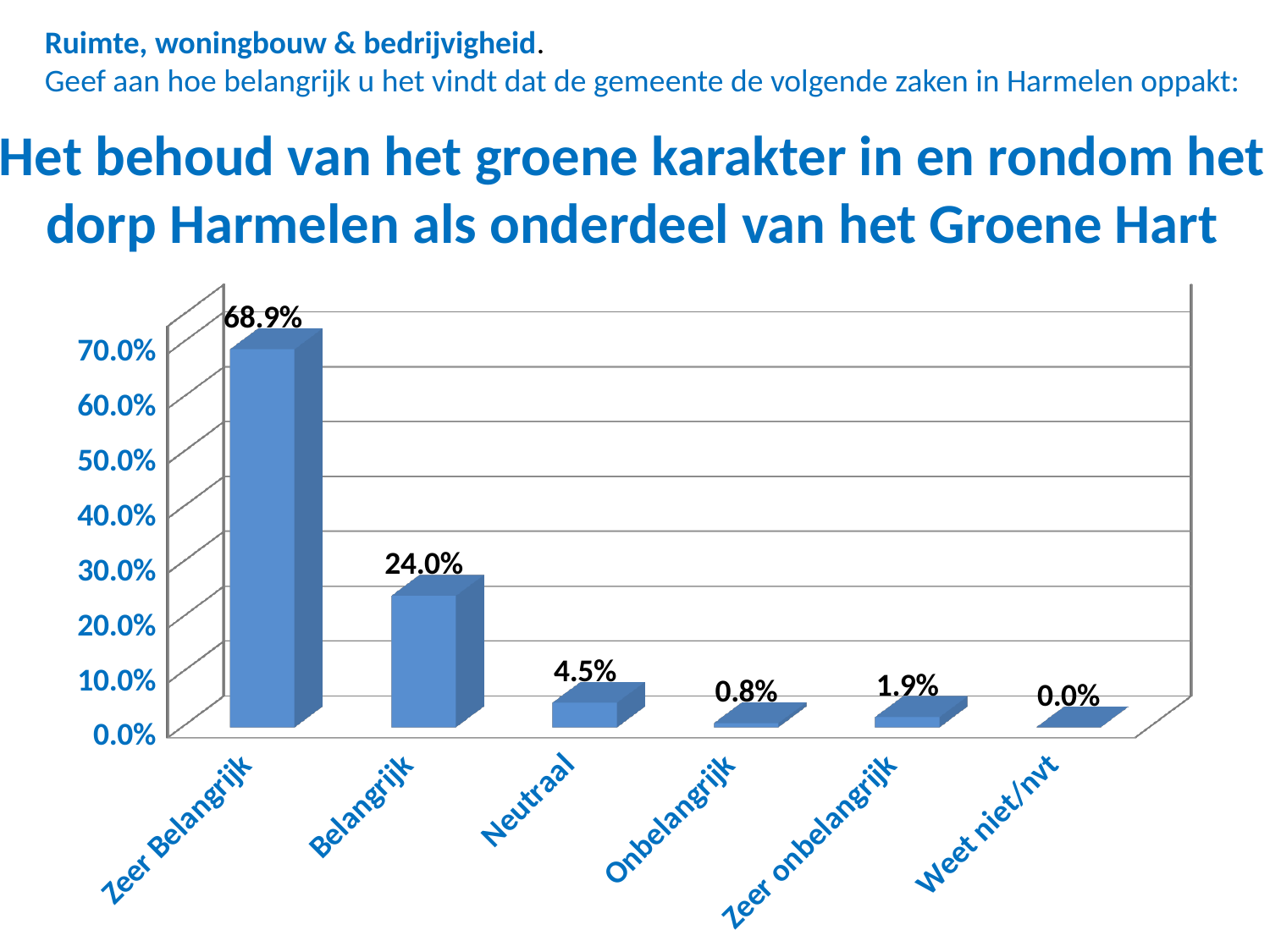

Ruimte, woningbouw & bedrijvigheid.
Geef aan hoe belangrijk u het vindt dat de gemeente de volgende zaken in Harmelen oppakt:
# Het behoud van het groene karakter in en rondom het dorp Harmelen als onderdeel van het Groene Hart

[unsupported chart]